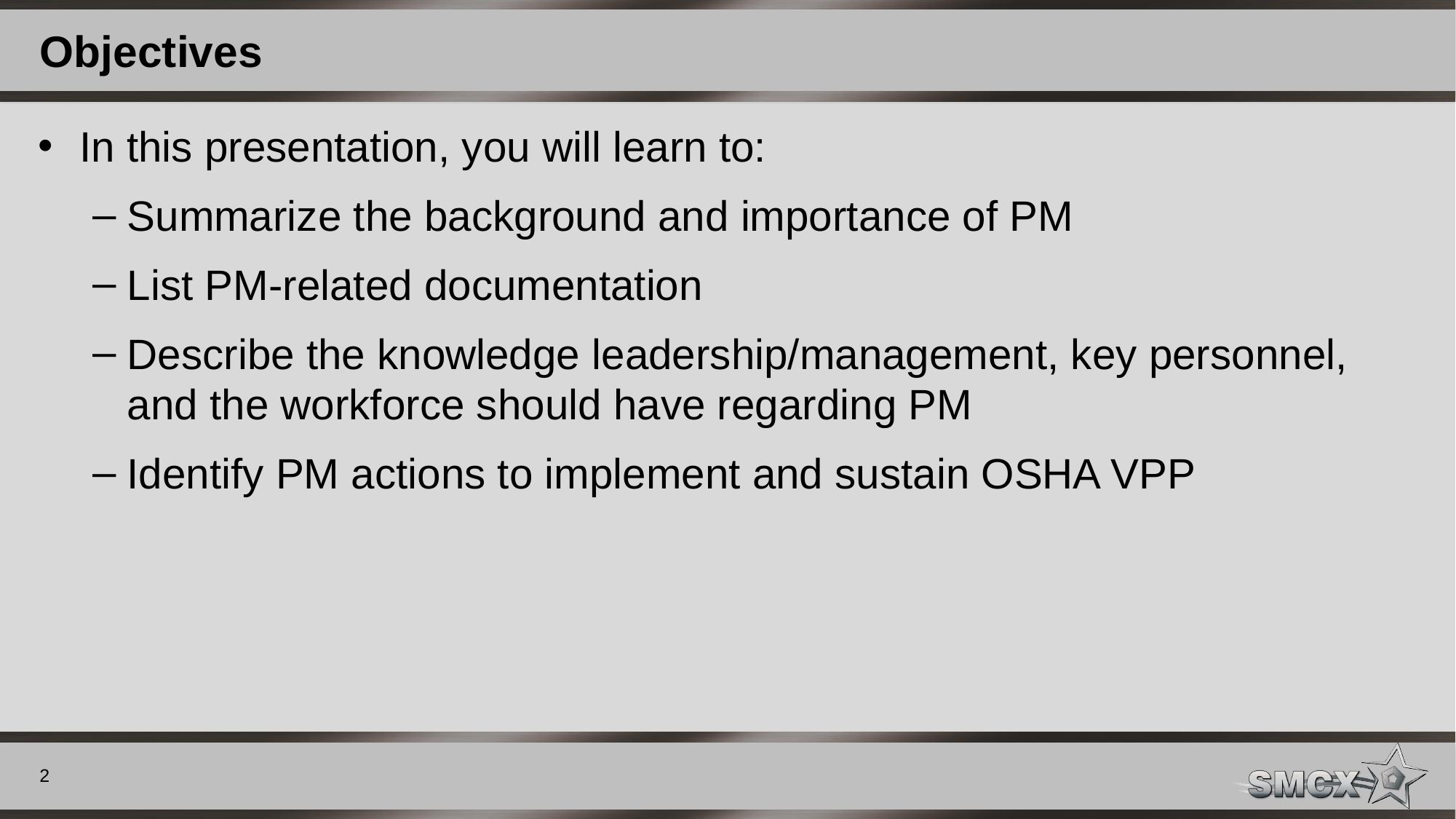

# Objectives
In this presentation, you will learn to:
Summarize the background and importance of PM
List PM-related documentation
Describe the knowledge leadership/management, key personnel, and the workforce should have regarding PM
Identify PM actions to implement and sustain OSHA VPP
2